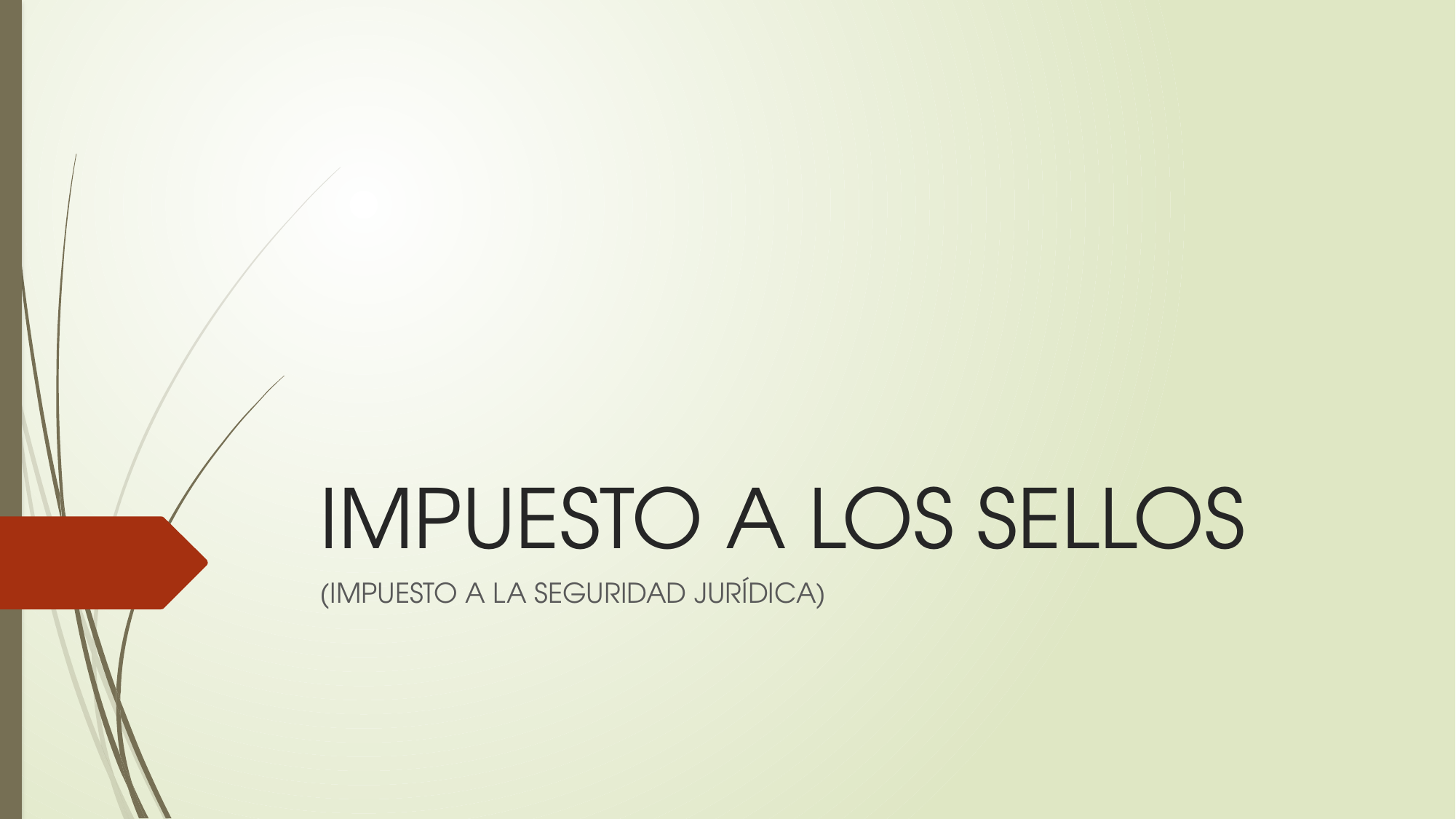

# IMPUESTO A LOS SELLOS
(IMPUESTO A LA SEGURIDAD JURÍDICA)